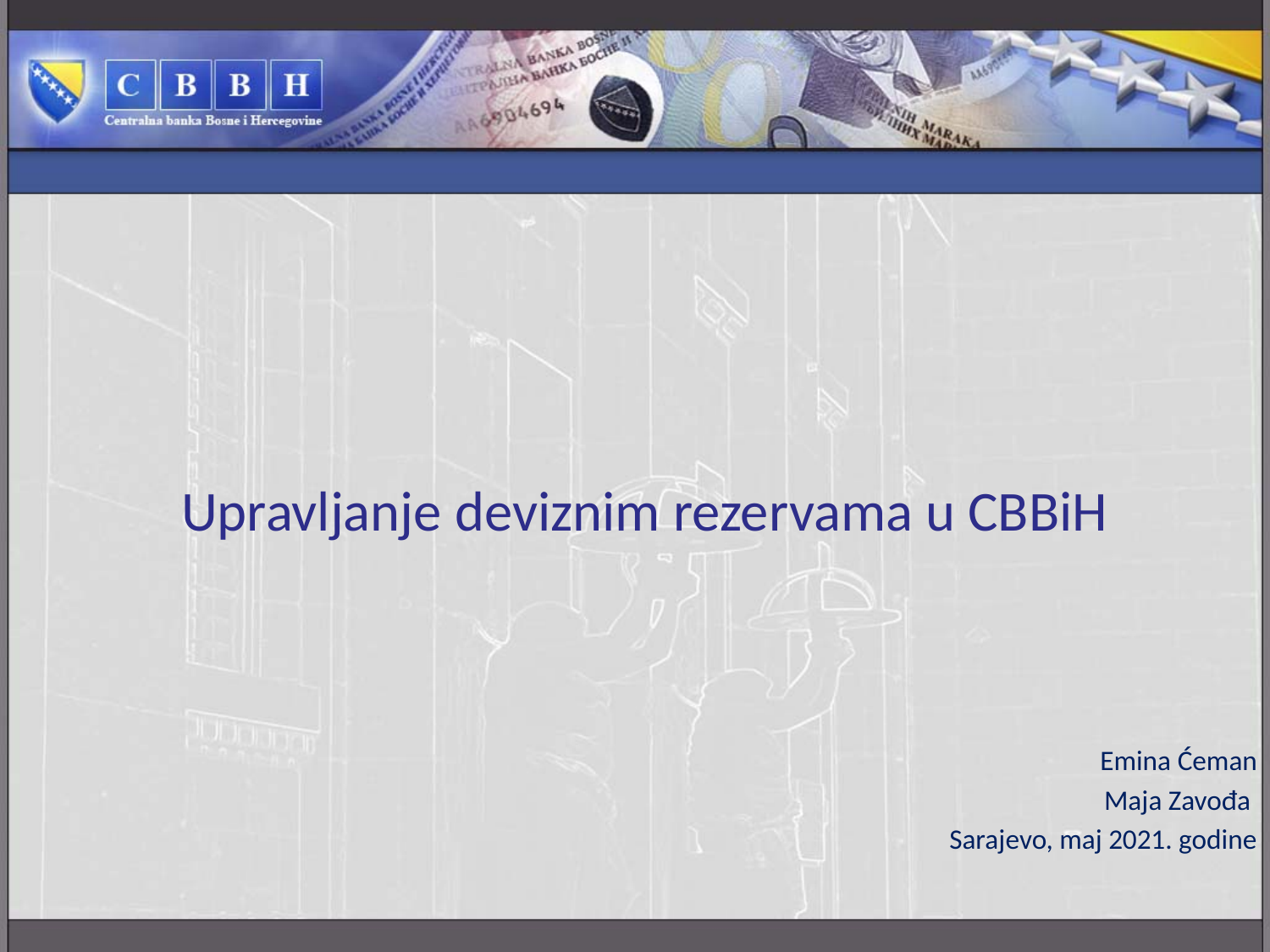

# Upravljanje deviznim rezervama u CBBiH
Emina Ćeman
Maja Zavođa
Sarajevo, maj 2021. godine